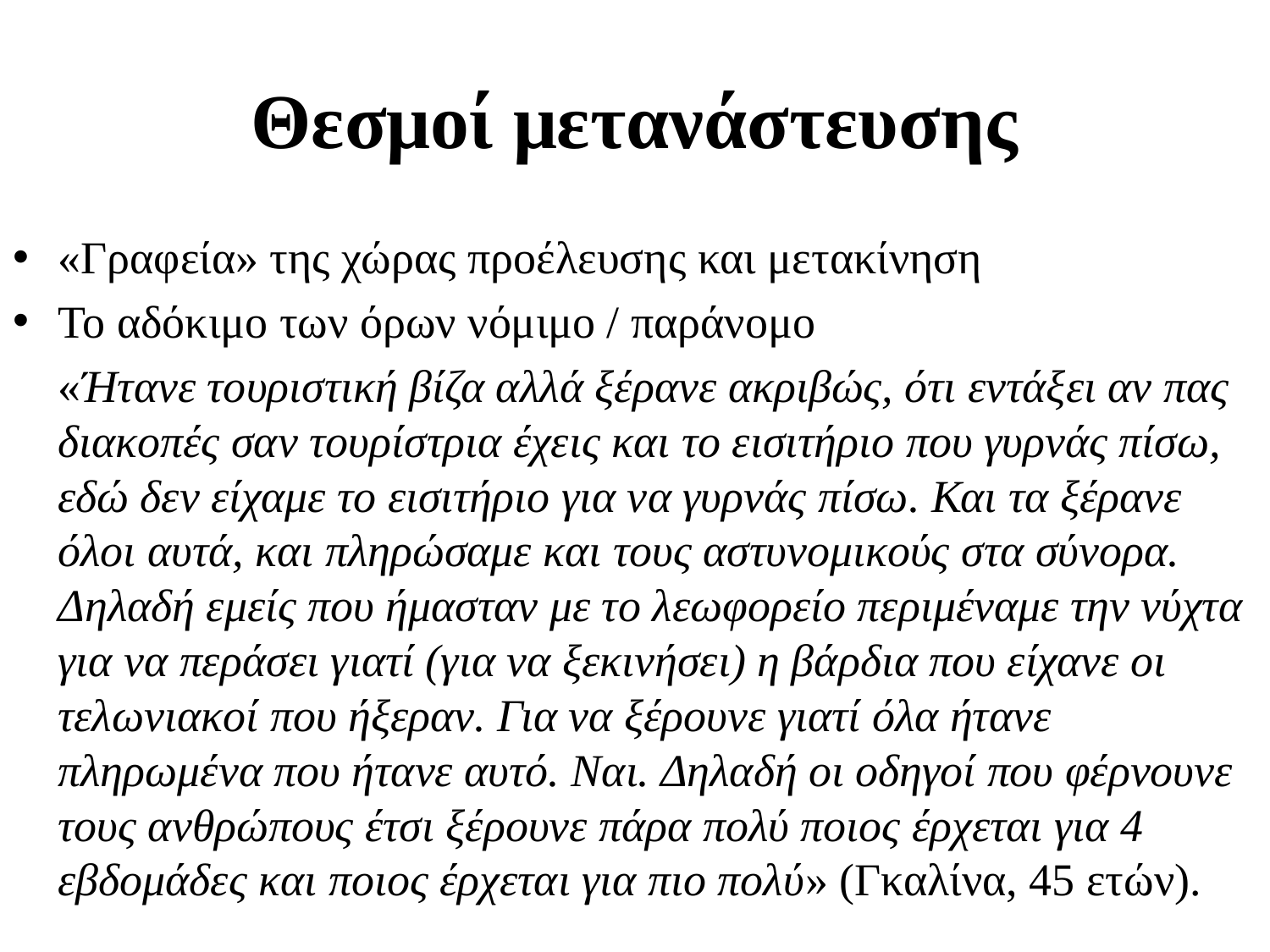

# Θεσμοί μετανάστευσης
«Γραφεία» της χώρας προέλευσης και μετακίνηση
Το αδόκιμο των όρων νόμιμο / παράνομο
    «Ήτανε τουριστική βίζα αλλά ξέρανε ακριβώς, ότι εντάξει αν πας διακοπές σαν τουρίστρια έχεις και το εισιτήριο που γυρνάς πίσω, εδώ δεν είχαμε το εισιτήριο για να γυρνάς πίσω. Και τα ξέρανε όλοι αυτά, και πληρώσαμε και τους αστυνομικούς στα σύνορα. Δηλαδή εμείς που ήμασταν με το λεωφορείο περιμέναμε την νύχτα για να περάσει γιατί (για να ξεκινήσει) η βάρδια που είχανε οι τελωνιακοί που ήξεραν. Για να ξέρουνε γιατί όλα ήτανε πληρωμένα που ήτανε αυτό. Ναι. Δηλαδή οι οδηγοί που φέρνουνε τους ανθρώπους έτσι ξέρουνε πάρα πολύ ποιος έρχεται για 4 εβδομάδες και ποιος έρχεται για πιο πολύ» (Γκαλίνα, 45 ετών).